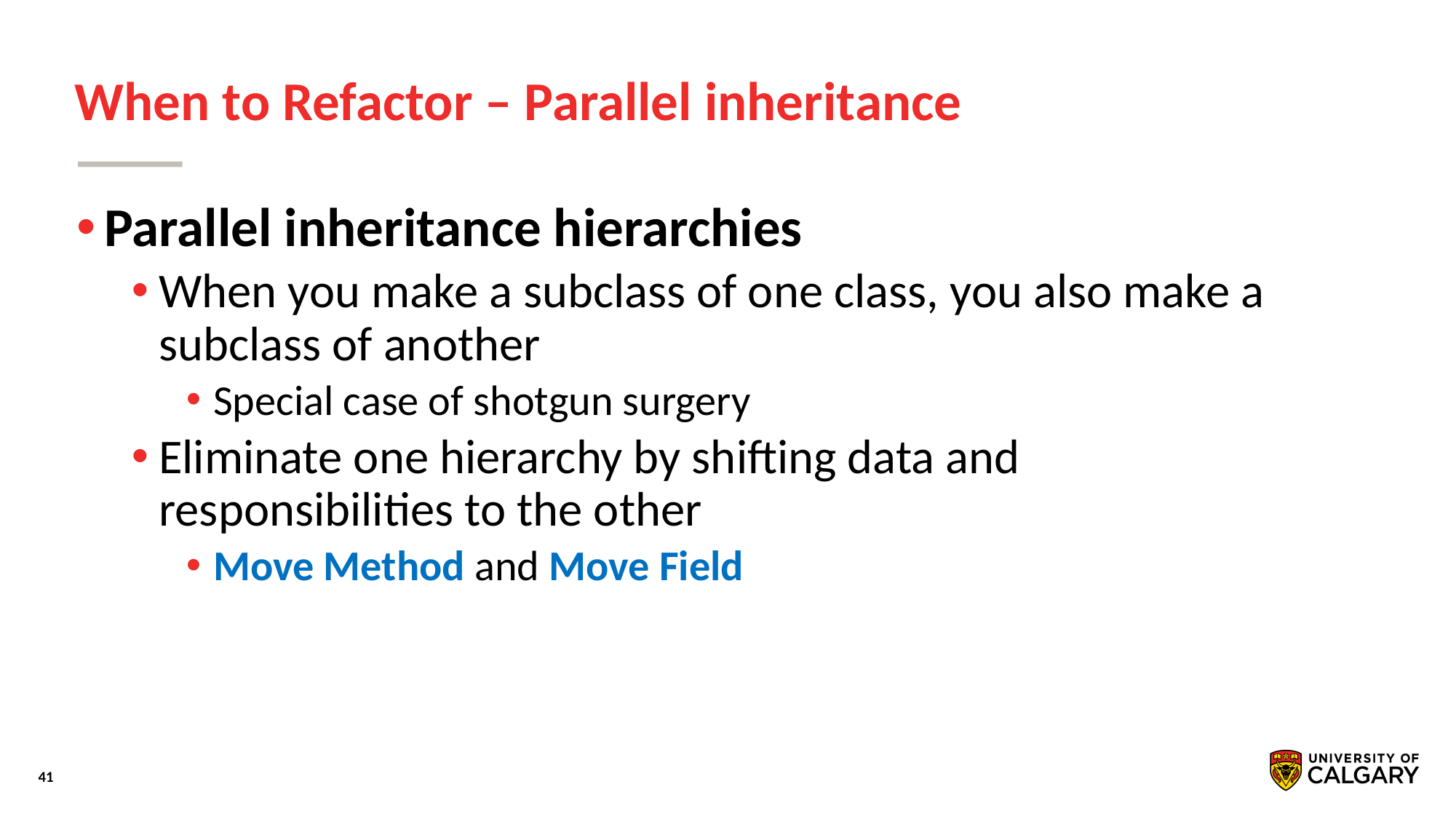

# When to Refactor – Parallel inheritance
Parallel inheritance hierarchies
When you make a subclass of one class, you also make a subclass of another
Special case of shotgun surgery
Eliminate one hierarchy by shifting data and responsibilities to the other
Move Method and Move Field